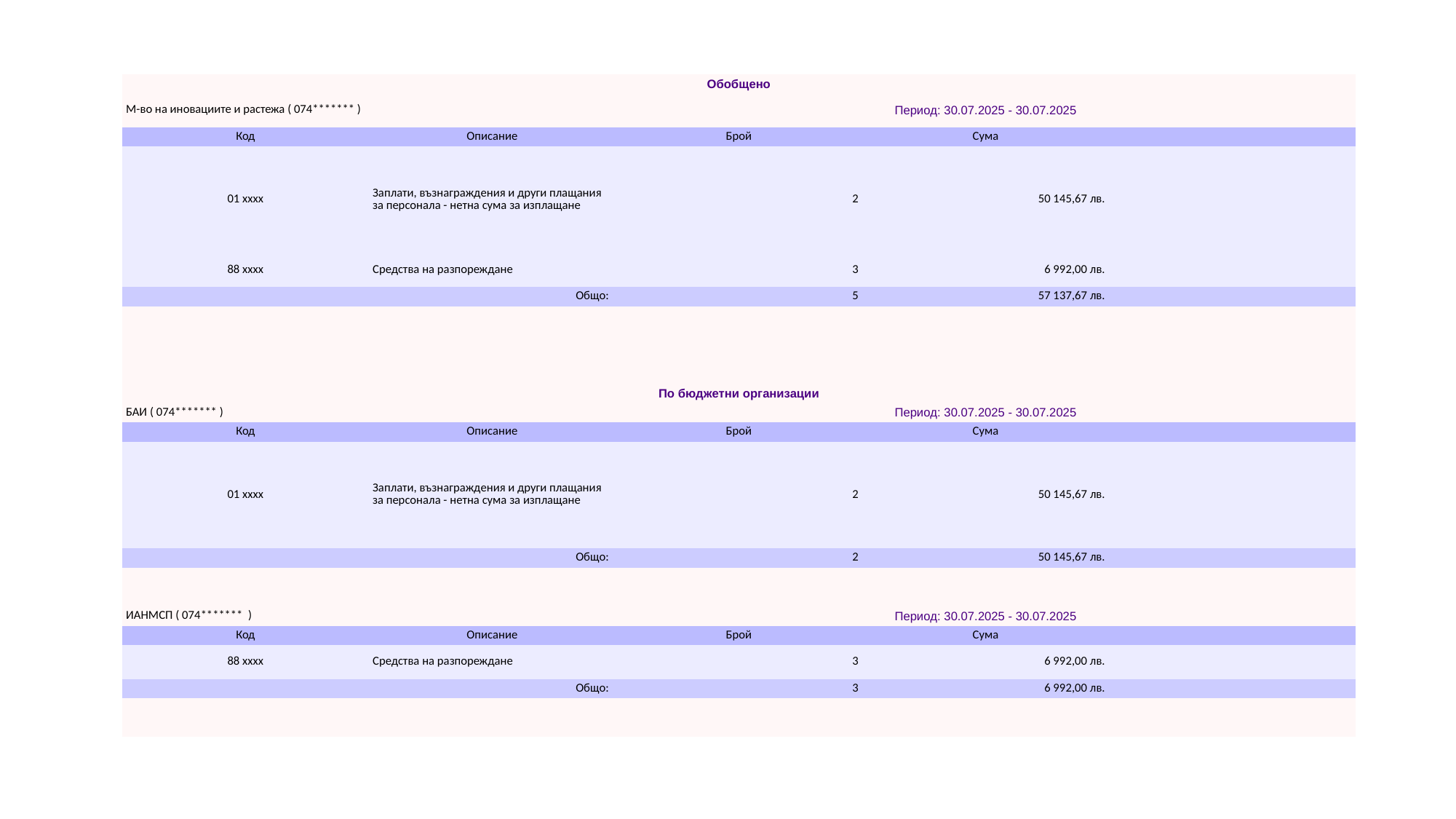

| Обобщено |  |  |  |  |
| --- | --- | --- | --- | --- |
| М-во на иновациите и растежа ( 074\*\*\*\*\*\*\* ) |  | Период: 30.07.2025 - 30.07.2025 |  |  |
| Код | Описание | Брой | Сума |  |
| 01 xxxx | Заплати, възнаграждения и други плащания за персонала - нетна сума за изплащане | 2 | 50 145,67 лв. |  |
| 88 xxxx | Средства на разпореждане | 3 | 6 992,00 лв. |  |
| Общо: |  | 5 | 57 137,67 лв. |  |
|  |  |  |  |  |
|  |  |  |  |  |
|  |  |  |  |  |
|  |  |  |  |  |
| По бюджетни организации |  |  |  |  |
| БАИ ( 074\*\*\*\*\*\*\* ) |  | Период: 30.07.2025 - 30.07.2025 |  |  |
| Код | Описание | Брой | Сума |  |
| 01 xxxx | Заплати, възнаграждения и други плащания за персонала - нетна сума за изплащане | 2 | 50 145,67 лв. |  |
| Общо: |  | 2 | 50 145,67 лв. |  |
|  |  |  |  |  |
|  |  |  |  |  |
| ИАНМСП ( 074\*\*\*\*\*\*\* ) |  | Период: 30.07.2025 - 30.07.2025 |  |  |
| Код | Описание | Брой | Сума |  |
| 88 xxxx | Средства на разпореждане | 3 | 6 992,00 лв. |  |
| Общо: |  | 3 | 6 992,00 лв. |  |
|  |  |  |  |  |
|  |  |  |  |  |
#